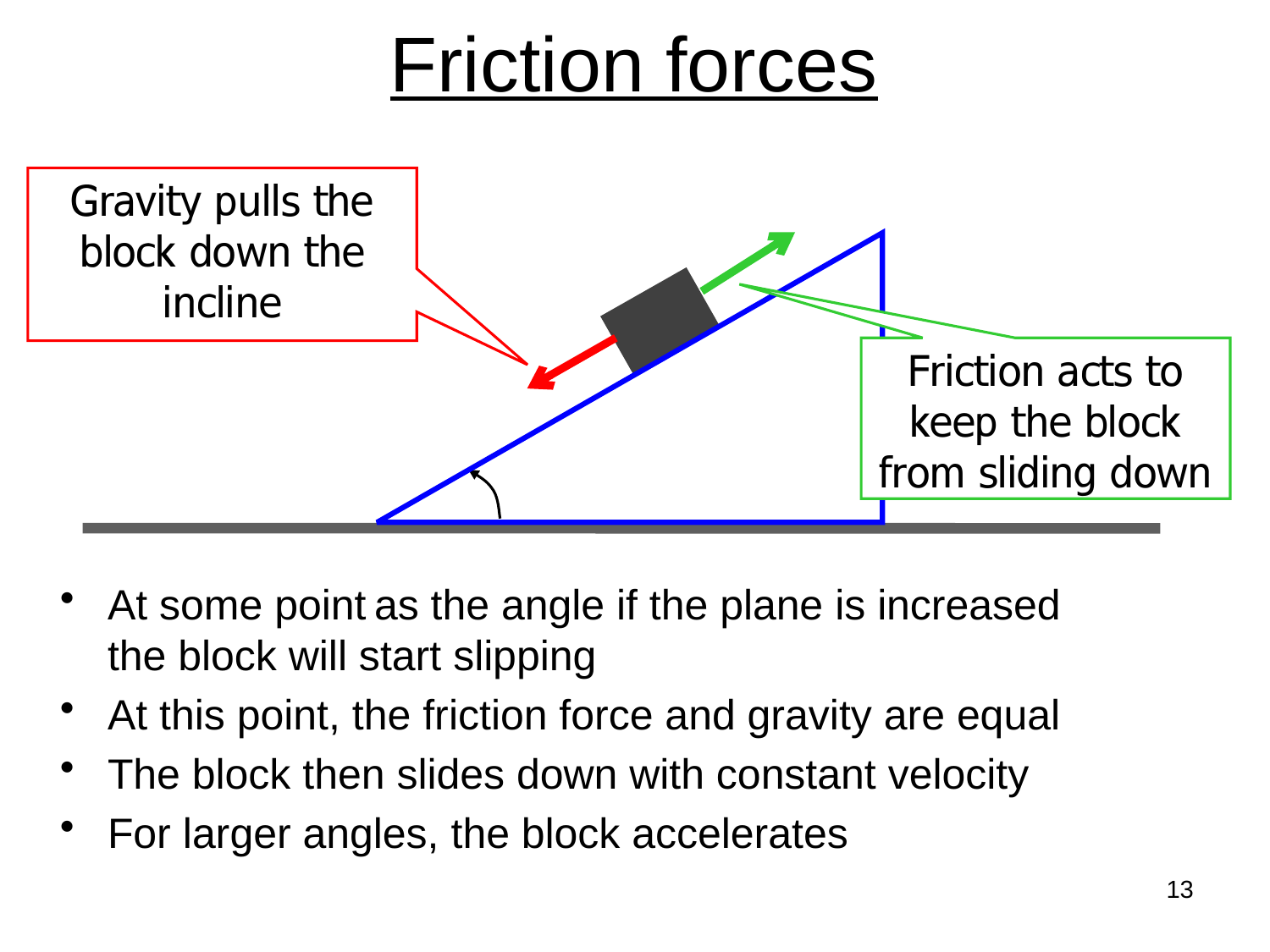

# Friction forces
Gravity pulls the block down the incline

Friction acts to keep the block from sliding down

At some point as the angle if the plane is increased the block will start slipping
At this point, the friction force and gravity are equal
The block then slides down with constant velocity
For larger angles, the block accelerates
13